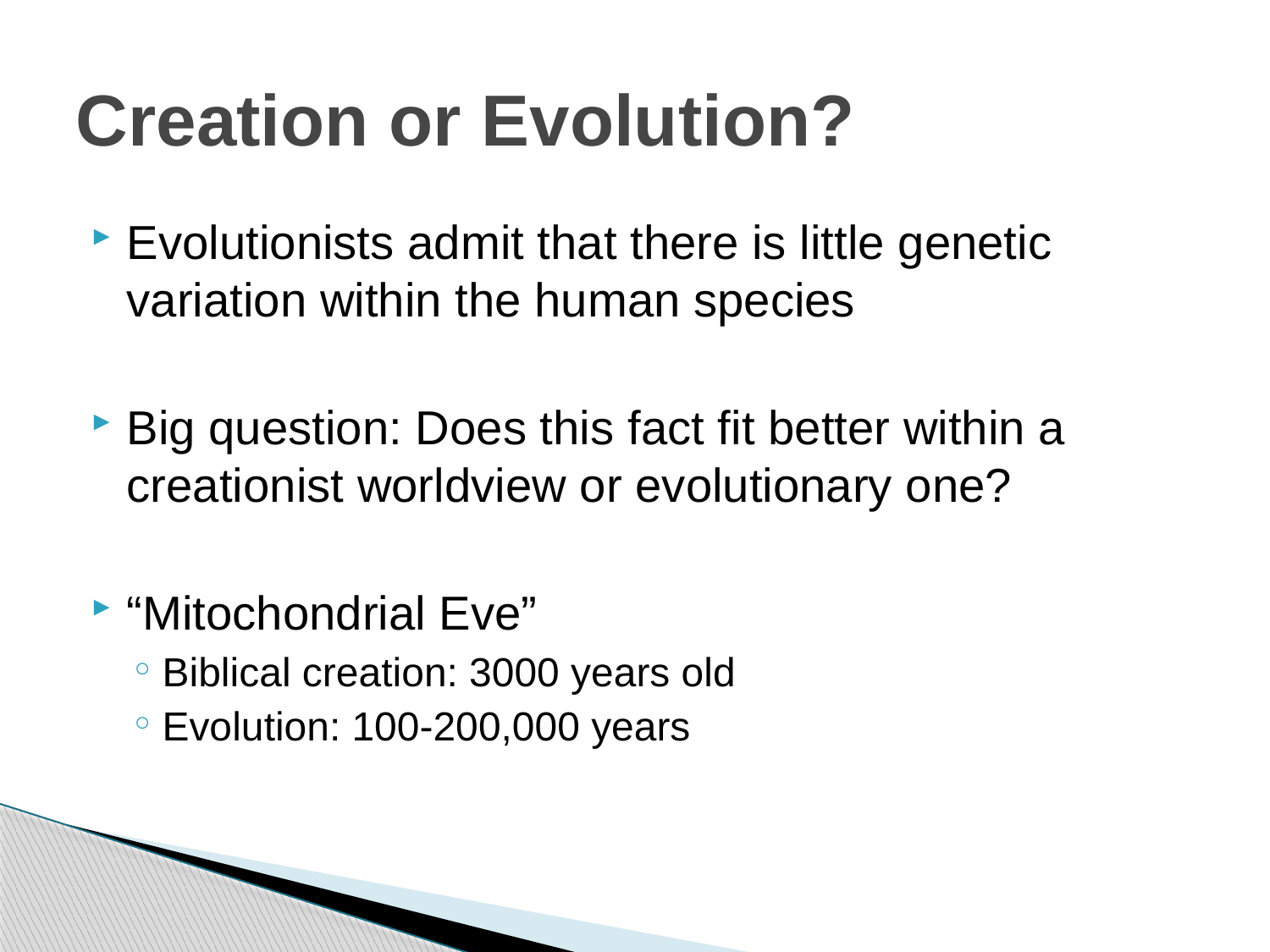

# Creation or Evolution?
Evolutionists admit that there is little genetic variation within the human species

Big question: Does this fact fit better within a creationist worldview or evolutionary one?

“Mitochondrial Eve”
Biblical creation: 3000 years old
Evolution: 100-200,000 years